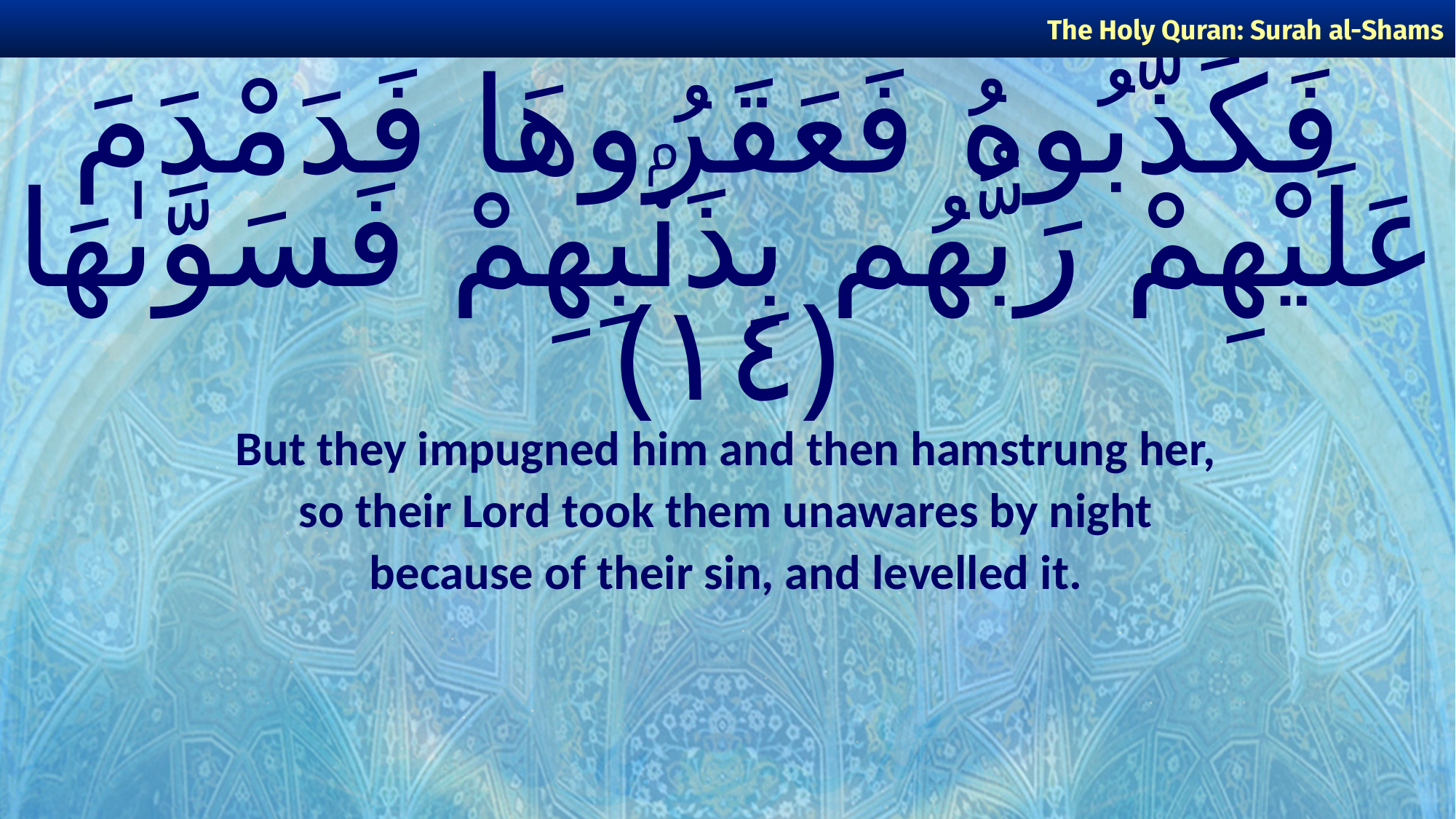

The Holy Quran: Surah al-Shams
# فَكَذَّبُوهُ فَعَقَرُوهَا فَدَمْدَمَ عَلَيْهِمْ رَبُّهُم بِذَنۢبِهِمْ فَسَوَّىٰهَا ﴿١٤﴾
But they impugned him and then hamstrung her,
so their Lord took them unawares by night
because of their sin, and levelled it.